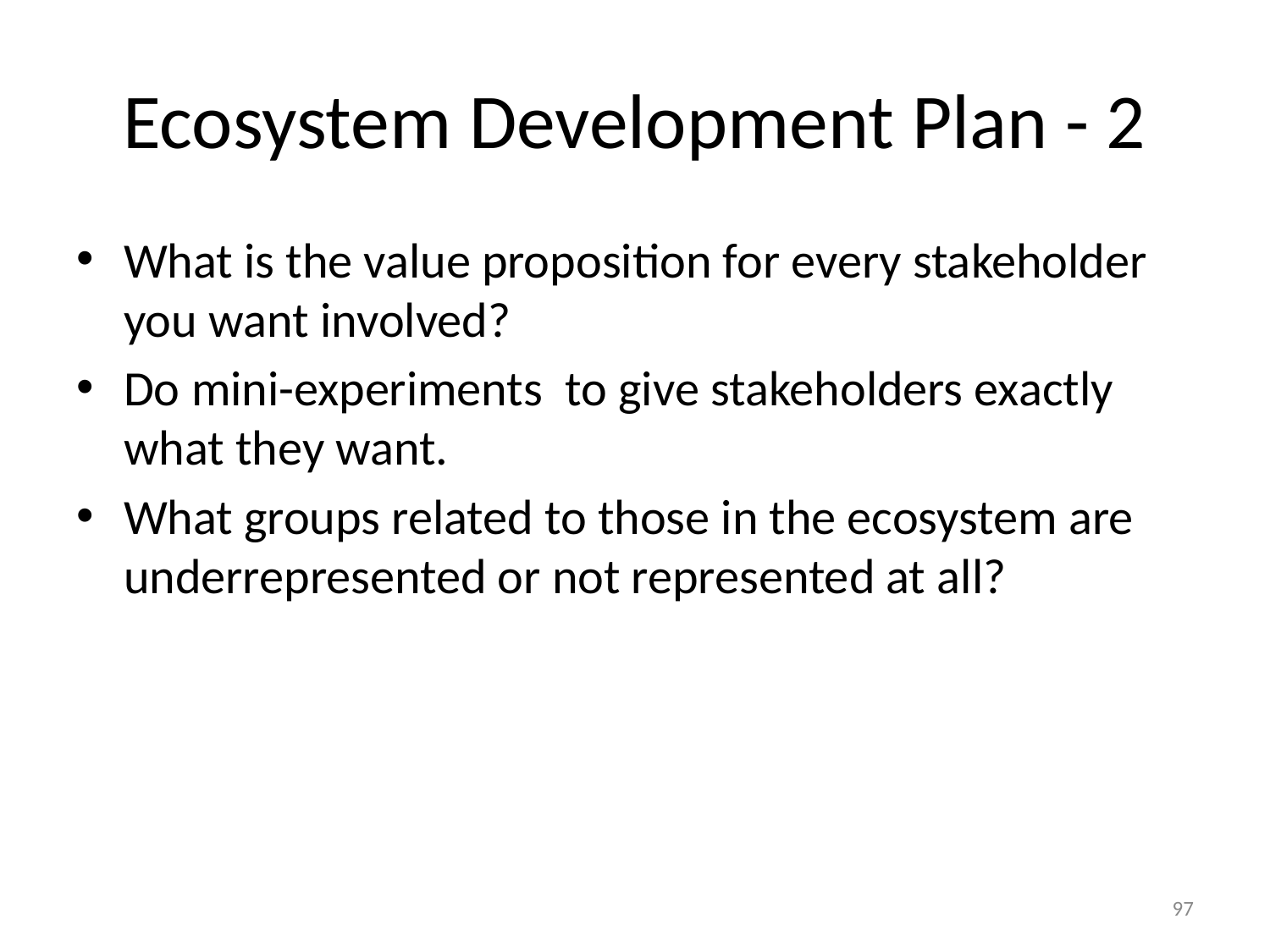

# Ecosystem Development Plan - 2
What is the value proposition for every stakeholder you want involved?
Do mini-experiments  to give stakeholders exactly what they want.
What groups related to those in the ecosystem are underrepresented or not represented at all?
97